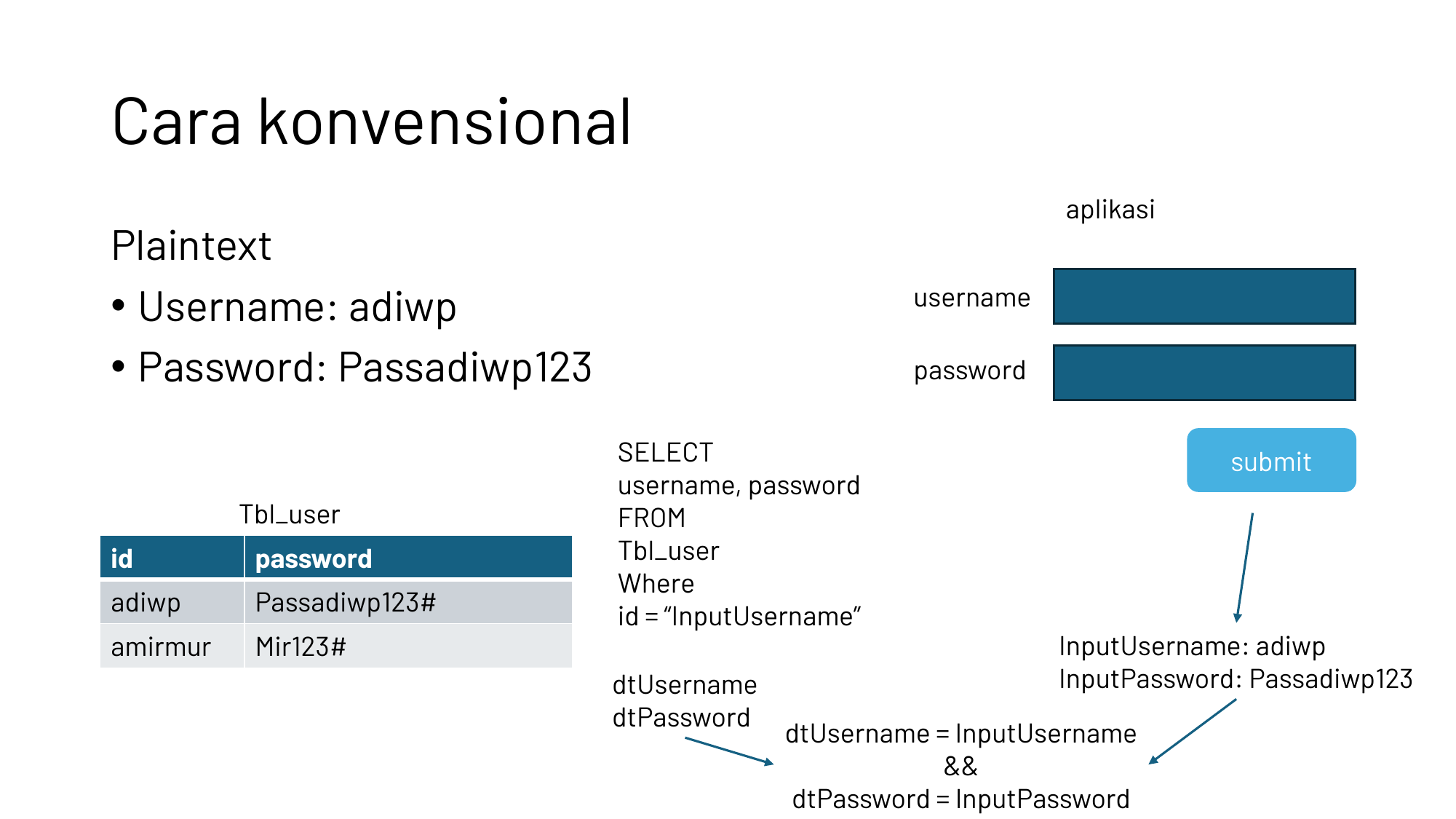

# Cara konvensional
aplikasi
Plaintext
Username: adiwp
Password: Passadiwp123

username

password
SELECT
username, password
FROM
Tbl_user
Where
id = “InputUsername”
submit
Tbl_user
| id | password |
| --- | --- |
| adiwp | Passadiwp123# |
| amirmur | Mir123# |
InputUsername: adiwp
InputPassword: Passadiwp123
dtUsername
dtPassword
dtUsername = InputUsername
&&
dtPassword = InputPassword